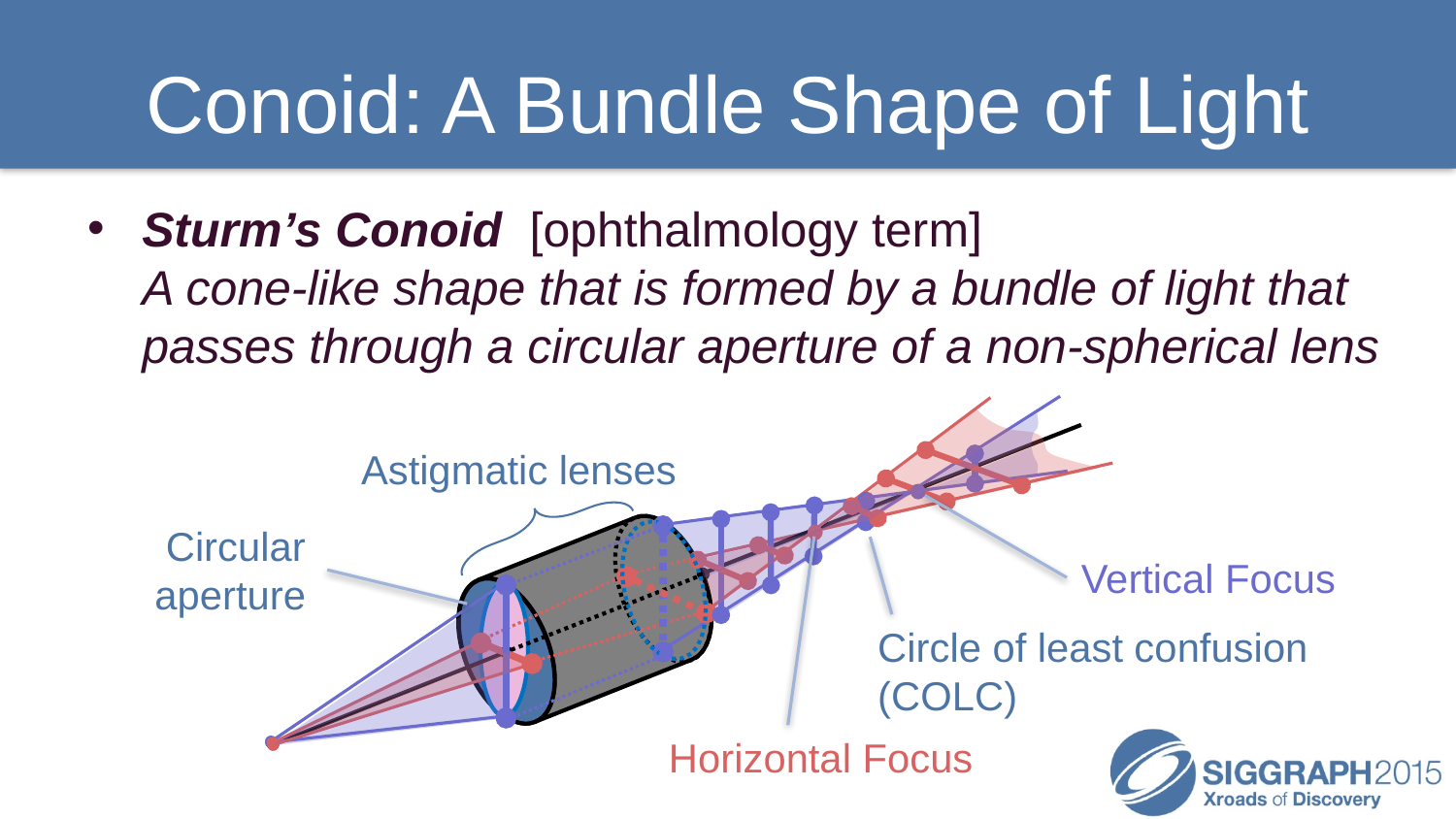

# Conoid: A Bundle Shape of Light
Sturm’s Conoid  [ophthalmology term]
A cone-like shape that is formed by a bundle of light that passes through a circular aperture of a non-spherical lens

Vertical Focus
Horizontal Focus

 Astigmatic lenses
 Circular aperture
Circle of least confusion
(COLC)